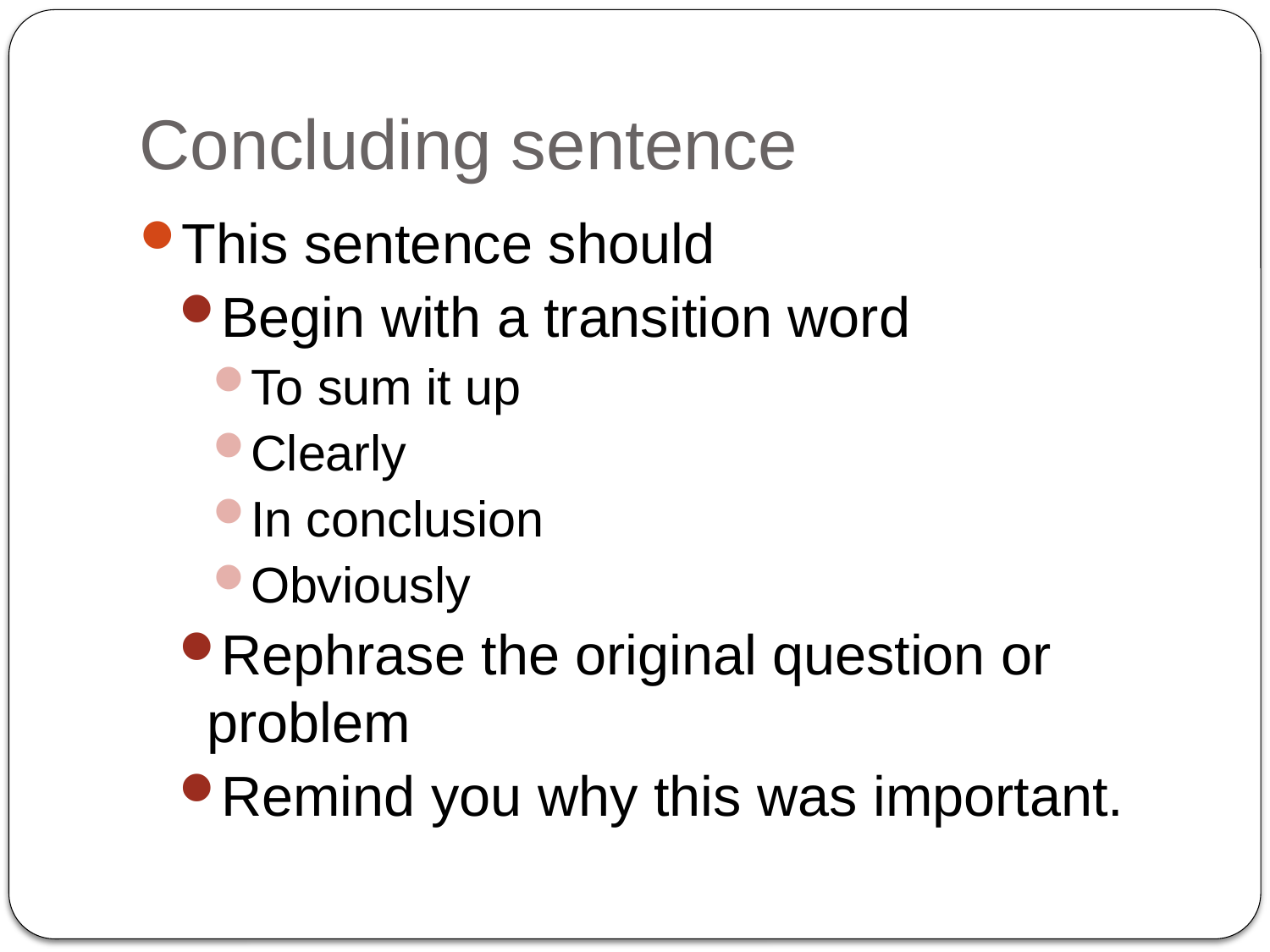

# Concluding sentence
This sentence should
Begin with a transition word
To sum it up
Clearly
In conclusion
Obviously
Rephrase the original question or problem
Remind you why this was important.